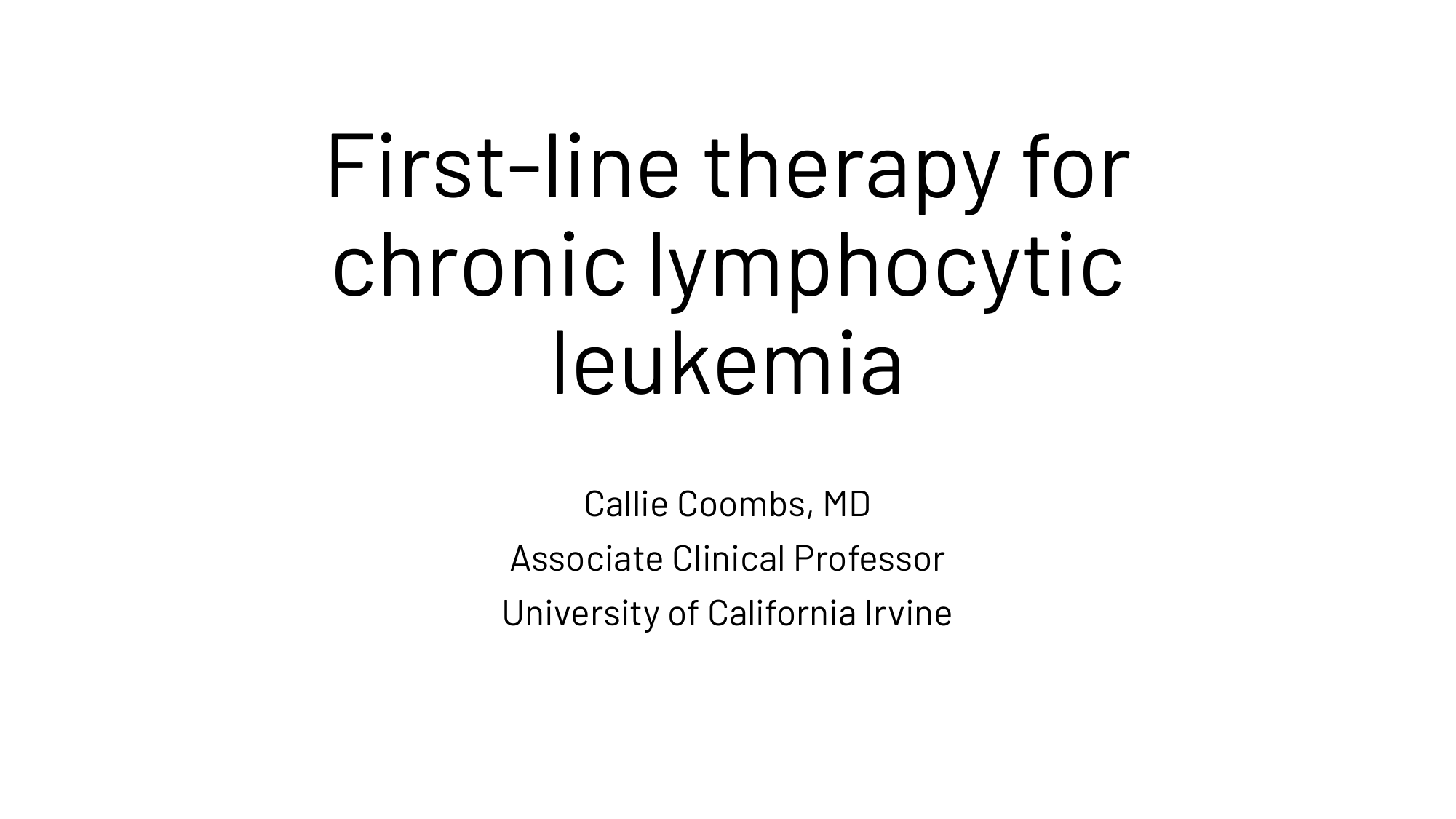

# First-line therapy for chronic lymphocytic leukemia
Callie Coombs, MD
Associate Clinical Professor
University of California Irvine